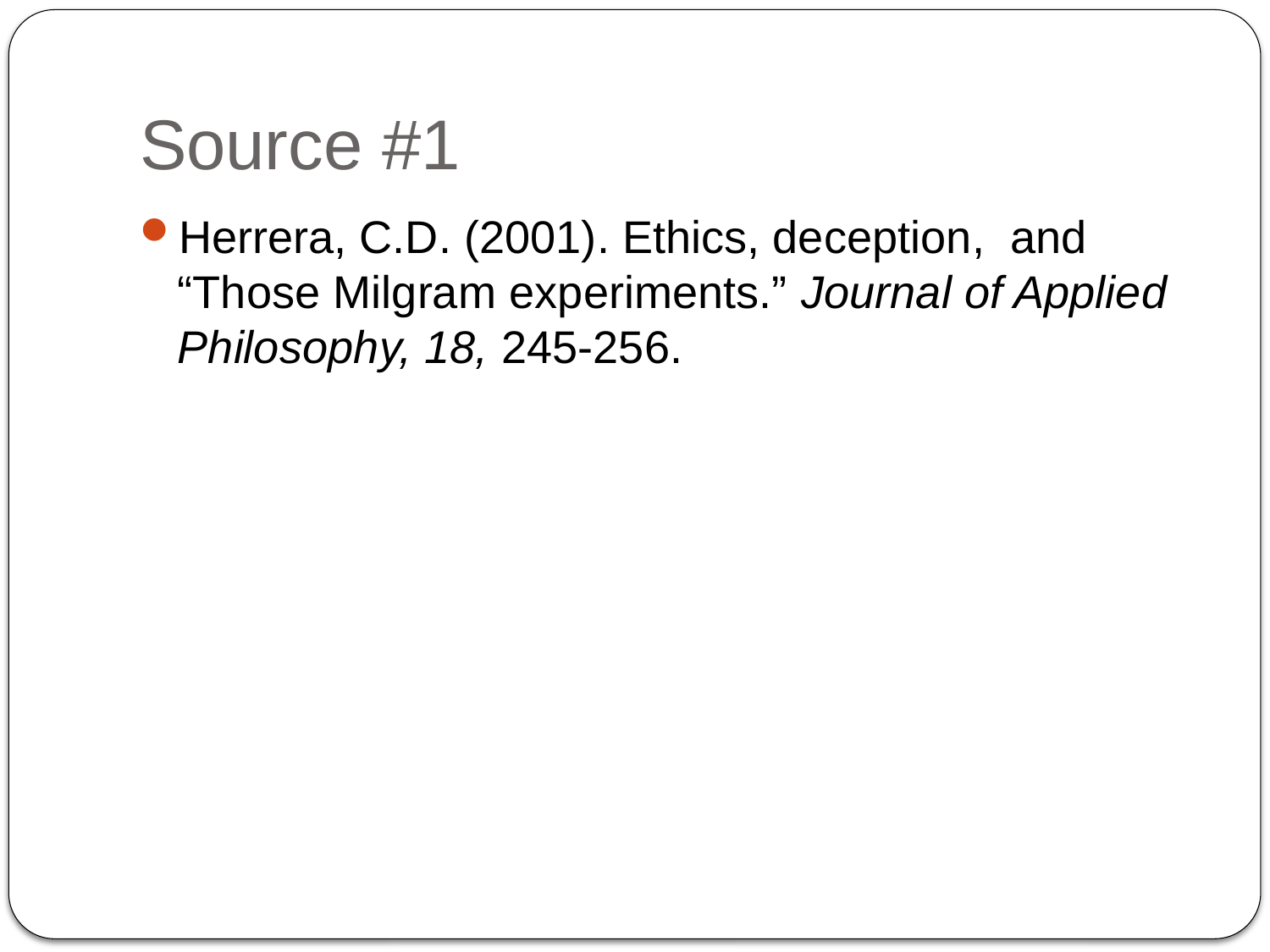

# Source #1
Herrera, C.D. (2001). Ethics, deception,  and “Those Milgram experiments.” Journal of Applied Philosophy, 18, 245-256.